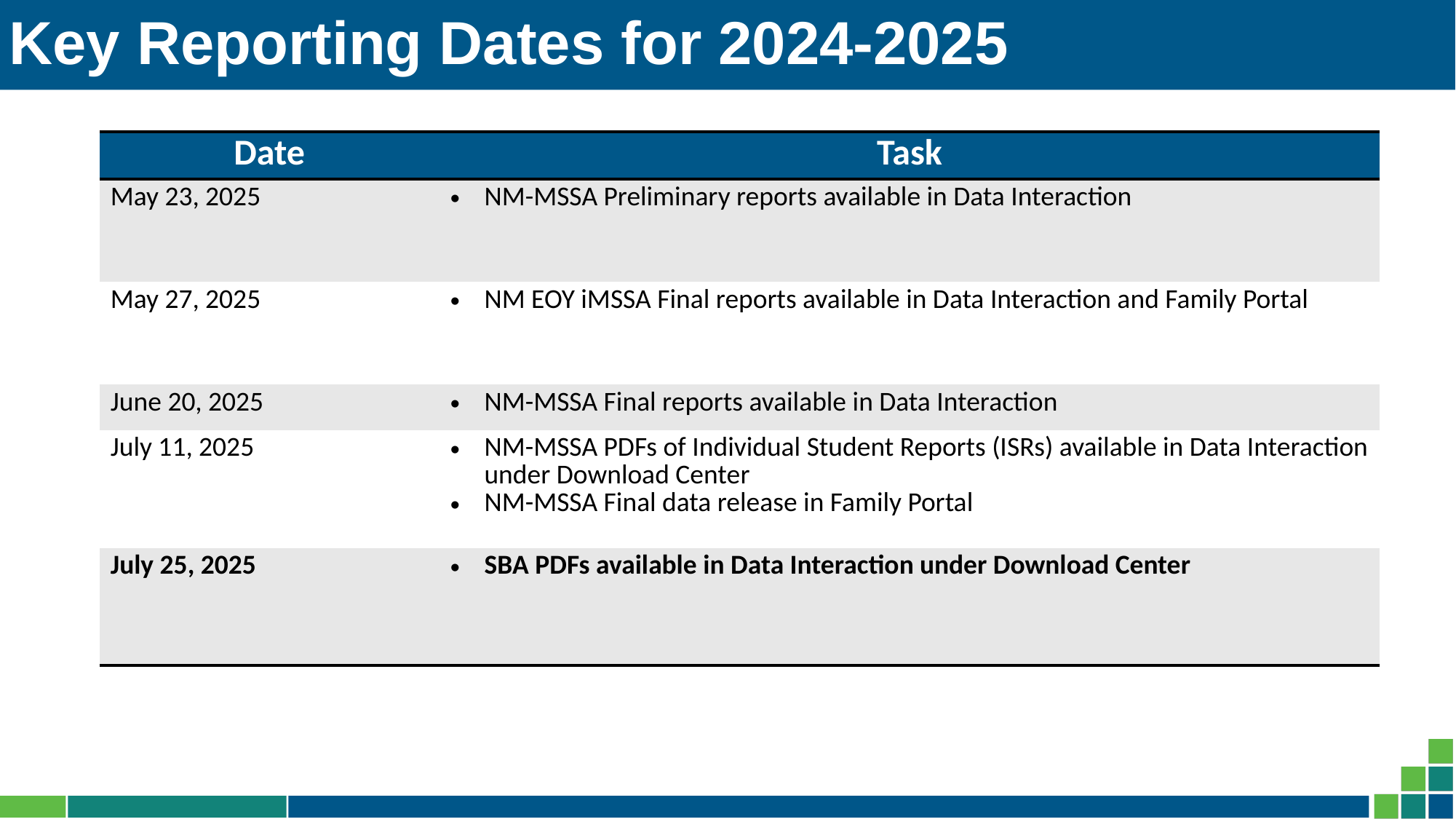

# Key Reporting Dates for 2024-2025
| Date | Task |
| --- | --- |
| May 23, 2025 | NM-MSSA Preliminary reports available in Data Interaction |
| May 27, 2025 | NM EOY iMSSA Final reports available in Data Interaction and Family Portal |
| June 20, 2025 | NM-MSSA Final reports available in Data Interaction |
| July 11, 2025 | NM-MSSA PDFs of Individual Student Reports (ISRs) available in Data Interaction under Download Center NM-MSSA Final data release in Family Portal |
| July 25, 2025 | SBA PDFs available in Data Interaction under Download Center |